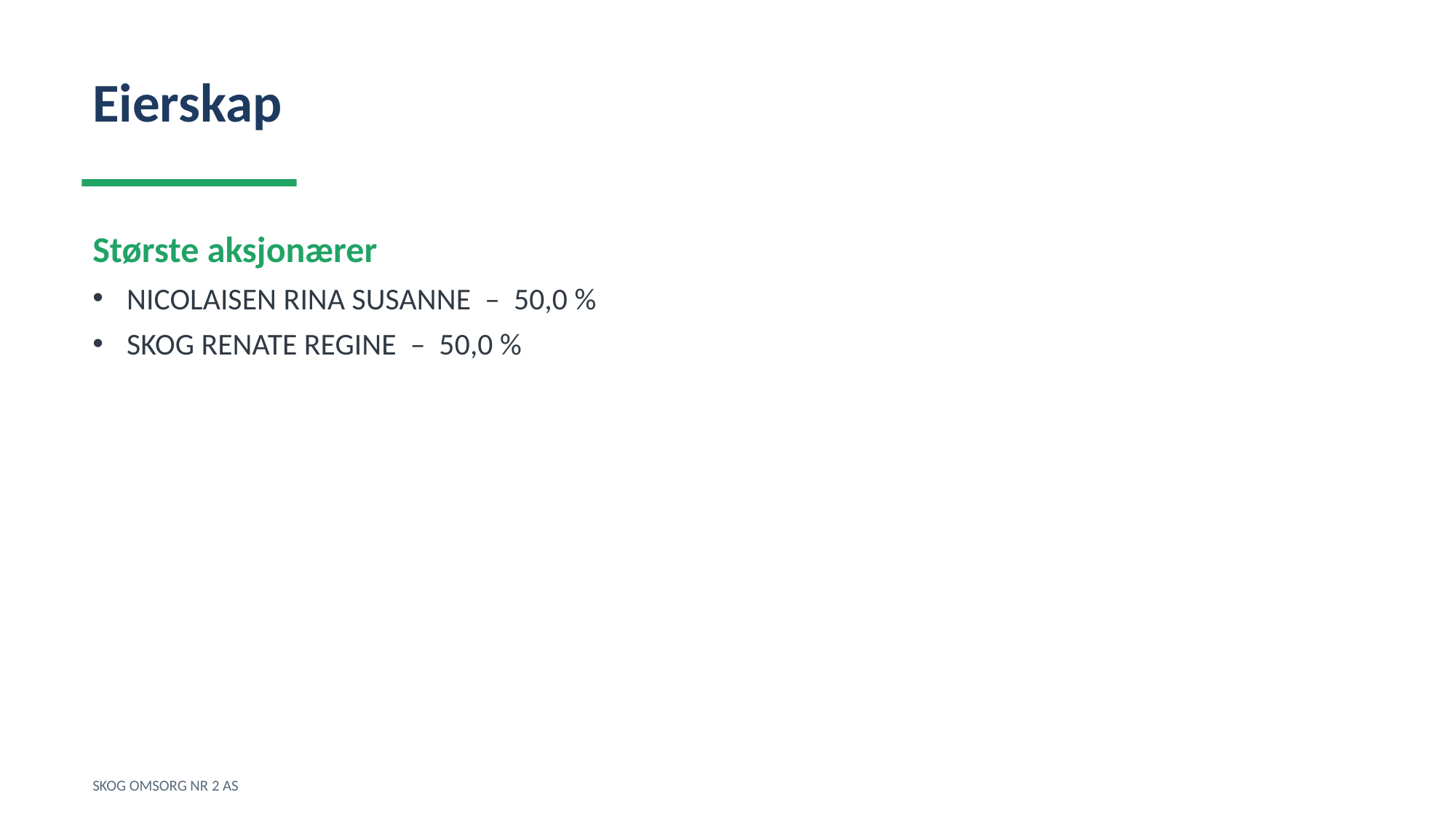

Eierskap

Største aksjonærer
NICOLAISEN RINA SUSANNE  –  50,0 %
SKOG RENATE REGINE  –  50,0 %
SKOG OMSORG NR 2 AS